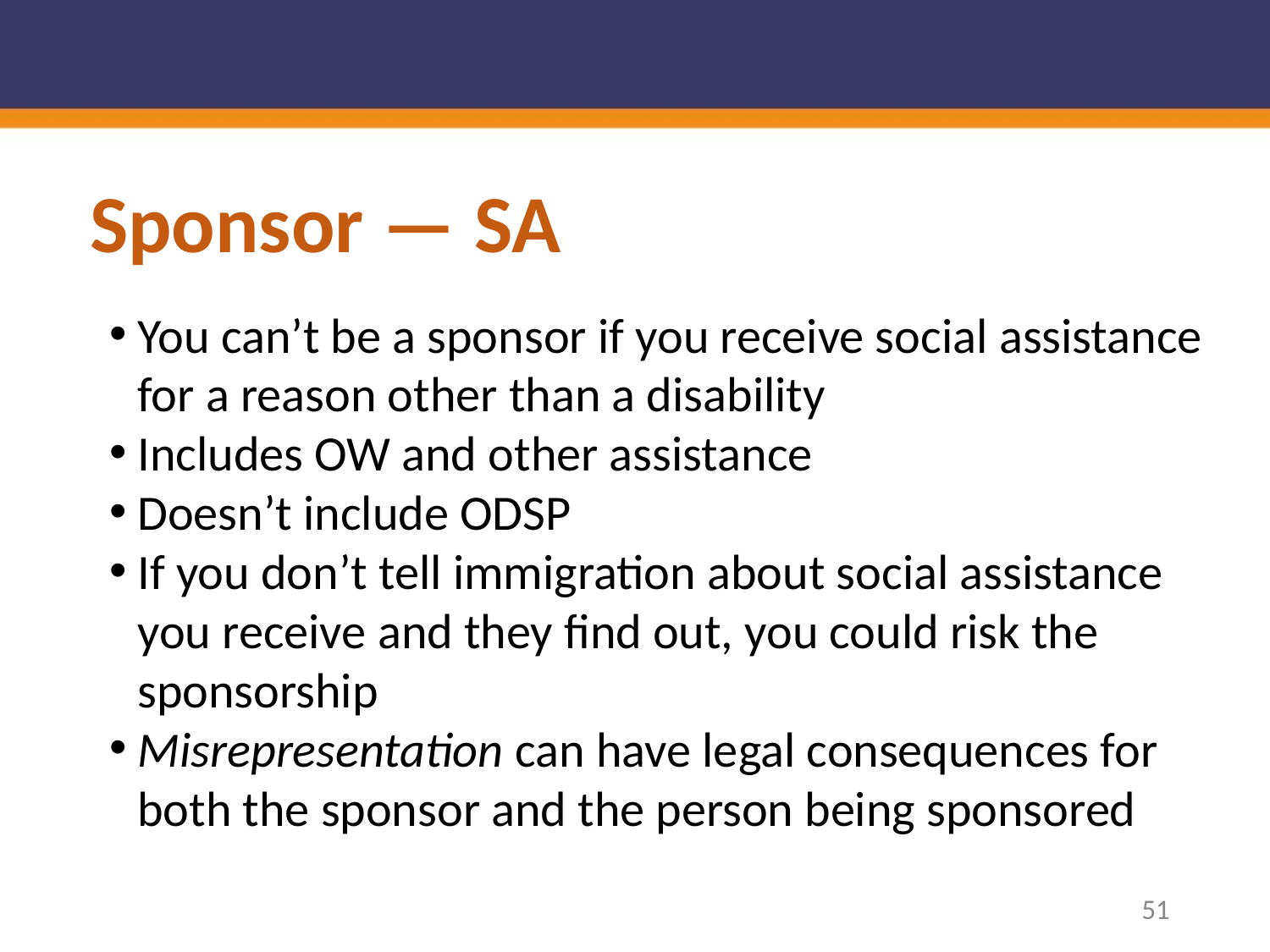

# Sponsor — SA
You can’t be a sponsor if you receive social assistance for a reason other than a disability
Includes OW and other assistance
Doesn’t include ODSP
If you don’t tell immigration about social assistance you receive and they find out, you could risk the sponsorship
Misrepresentation can have legal consequences for both the sponsor and the person being sponsored

51